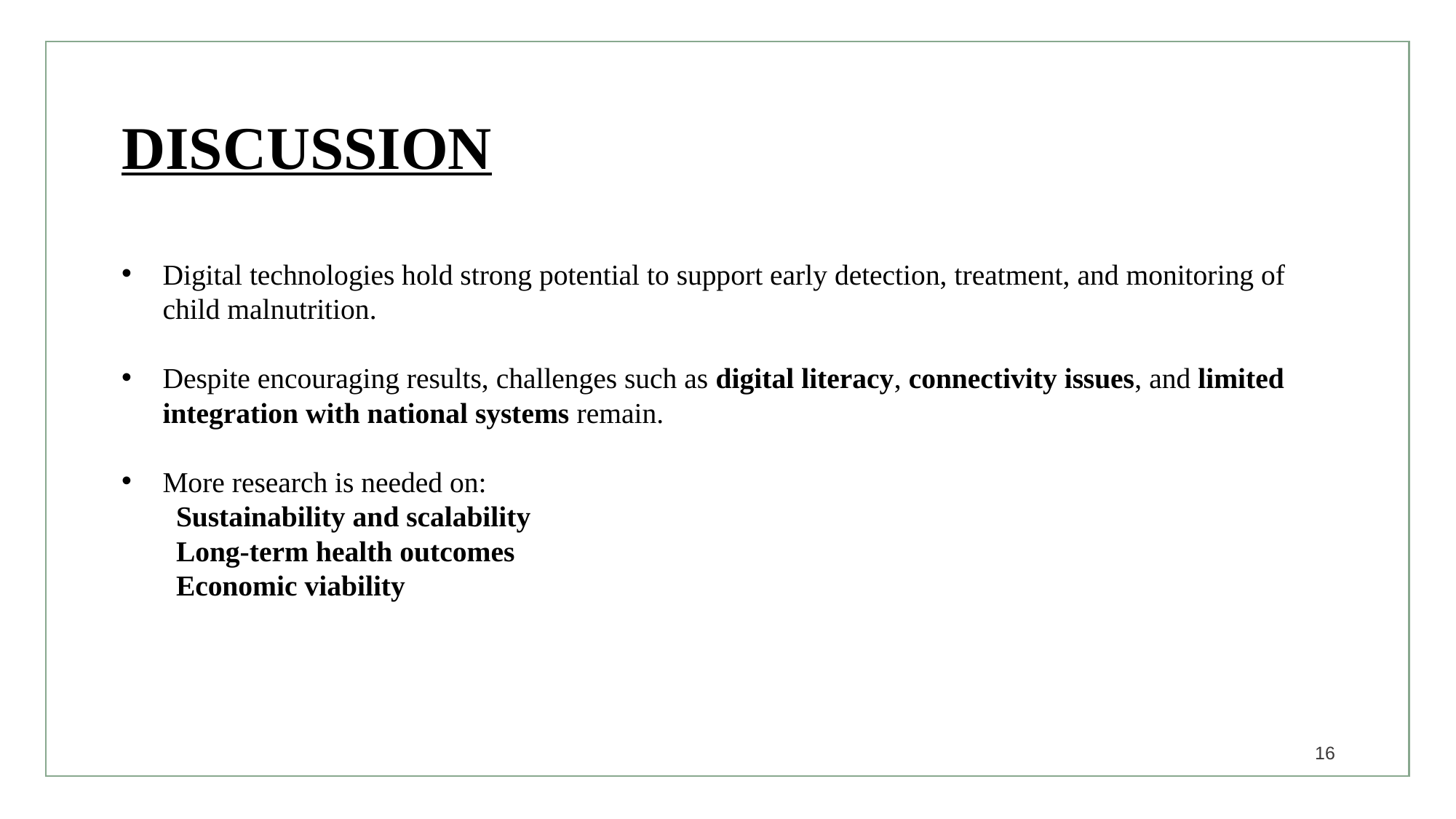

# DISCUSSION
Digital technologies hold strong potential to support early detection, treatment, and monitoring of child malnutrition.

Despite encouraging results, challenges such as digital literacy, connectivity issues, and limited integration with national systems remain.

More research is needed on:
Sustainability and scalability
Long-term health outcomes
Economic viability
16